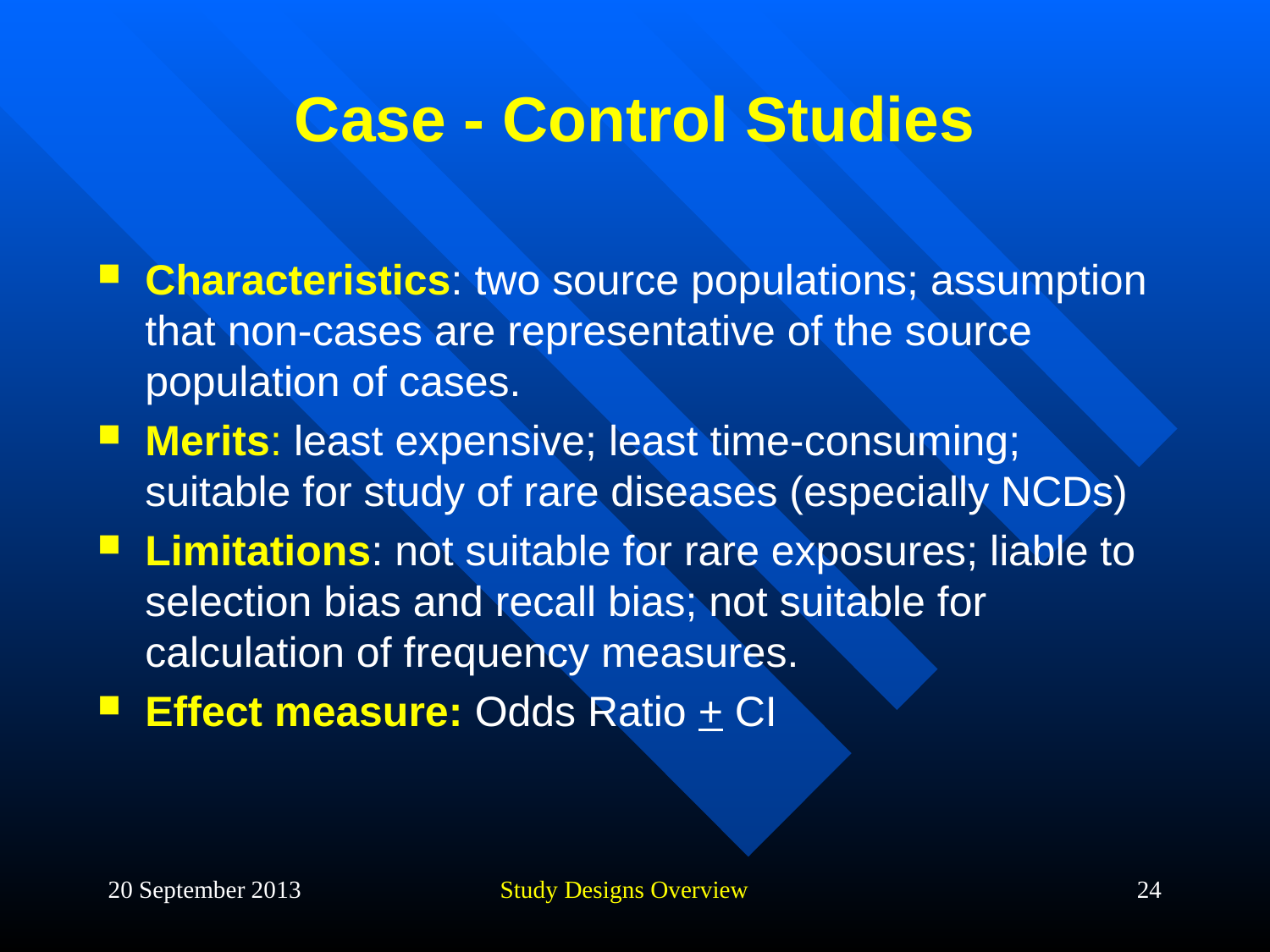

# Case - Control Studies
Characteristics: two source populations; assumption that non-cases are representative of the source population of cases.
Merits: least expensive; least time-consuming; suitable for study of rare diseases (especially NCDs)
Limitations: not suitable for rare exposures; liable to selection bias and recall bias; not suitable for calculation of frequency measures.
Effect measure: Odds Ratio + CI
20 September 2013
Study Designs Overview
24